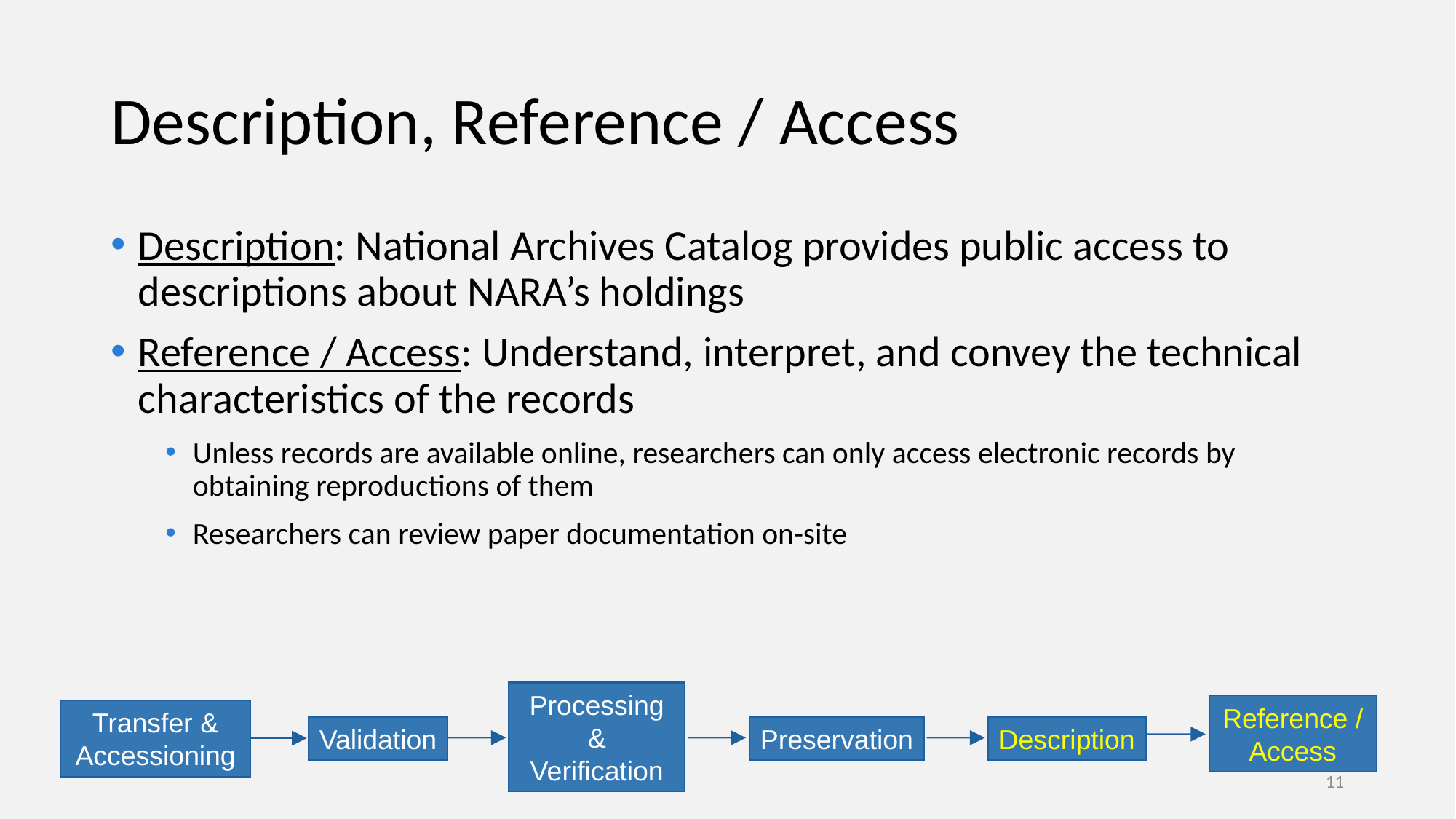

# Description, Reference / Access
Description: National Archives Catalog provides public access to descriptions about NARA’s holdings
Reference / Access: Understand, interpret, and convey the technical characteristics of the records
Unless records are available online, researchers can only access electronic records by obtaining reproductions of them
Researchers can review paper documentation on-site
Processing &
Verification
Reference / Access
Transfer & Accessioning
Validation
Preservation
Description

11